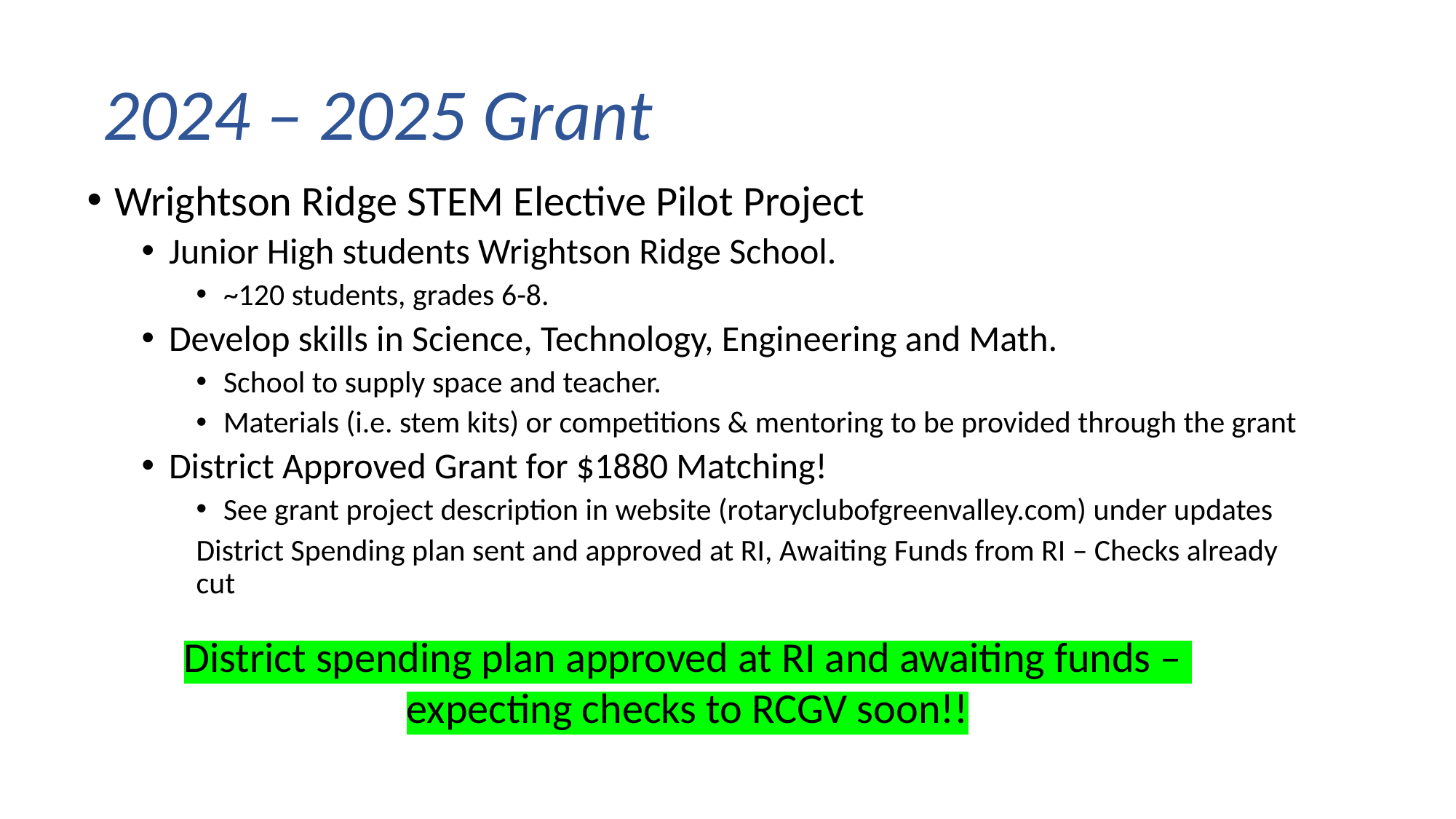

# 2024 – 2025 Grant
Wrightson Ridge STEM Elective Pilot Project
Junior High students Wrightson Ridge School.
~120 students, grades 6-8.
Develop skills in Science, Technology, Engineering and Math.
School to supply space and teacher.
Materials (i.e. stem kits) or competitions & mentoring to be provided through the grant
District Approved Grant for $1880 Matching!
See grant project description in website (rotaryclubofgreenvalley.com) under updates
District Spending plan sent and approved at RI, Awaiting Funds from RI – Checks already cut
District spending plan approved at RI and awaiting funds –
expecting checks to RCGV soon!!